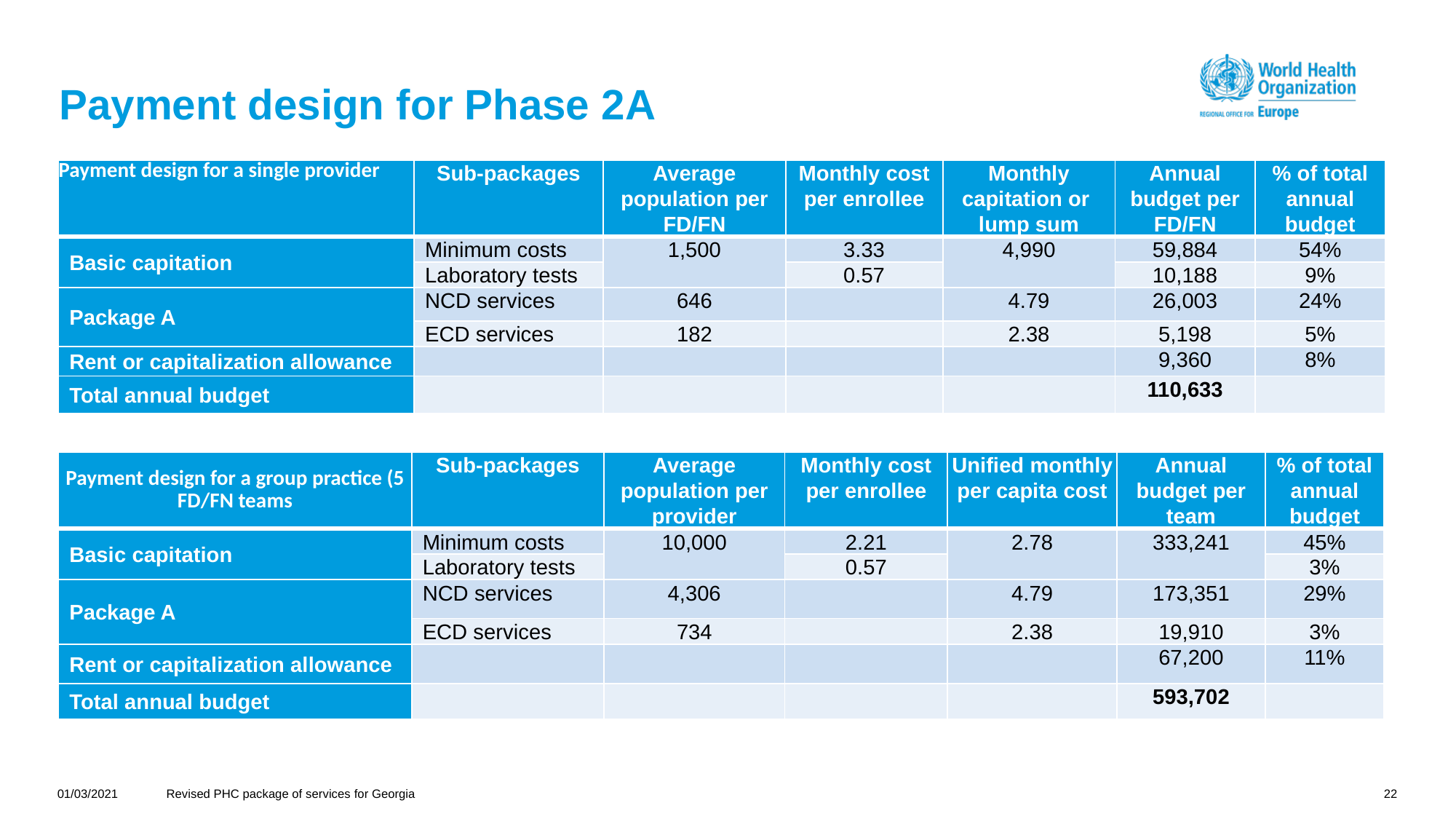

# Payment design for Phase 2A
| Payment design for a single provider | Sub-packages | Average population per FD/FN | Monthly cost per enrollee | Monthly capitation or lump sum | Annual budget per FD/FN | % of total annual budget |
| --- | --- | --- | --- | --- | --- | --- |
| Basic capitation | Minimum costs | 1,500 | 3.33 | 4,990 | 59,884 | 54% |
|  | Laboratory tests |  | 0.57 |  | 10,188 | 9% |
| Package A | NCD services | 646 |  | 4.79 | 26,003 | 24% |
|  | ECD services | 182 |  | 2.38 | 5,198 | 5% |
| Rent or capitalization allowance |  |  |  |  | 9,360 | 8% |
| Total annual budget |  |  |  |  | 110,633 |  |
| Payment design for a group practice (5 FD/FN teams | Sub-packages | Average population per provider | Monthly cost per enrollee | Unified monthly per capita cost | Annual budget per team | % of total annual budget |
| --- | --- | --- | --- | --- | --- | --- |
| Basic capitation | Minimum costs | 10,000 | 2.21 | 2.78 | 333,241 | 45% |
|  | Laboratory tests |  | 0.57 |  |  | 3% |
| Package A | NCD services | 4,306 |  | 4.79 | 173,351 | 29% |
|  | ECD services | 734 |  | 2.38 | 19,910 | 3% |
| Rent or capitalization allowance |  |  |  |  | 67,200 | 11% |
| Total annual budget |  |  |  |  | 593,702 |  |

01/03/2021
Revised PHC package of services for Georgia
22